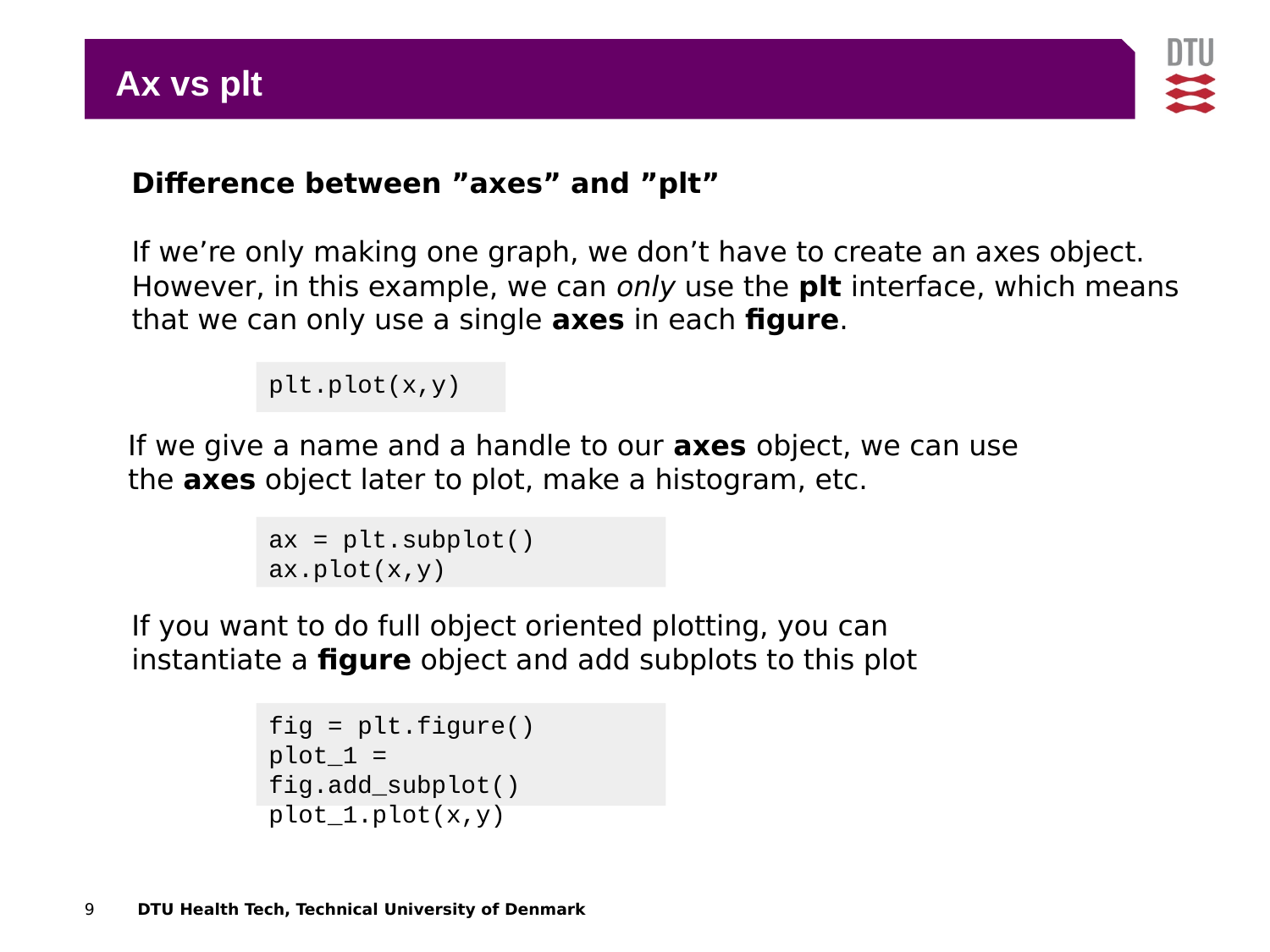

Ax vs plt

Difference between ”axes” and ”plt”

If we’re only making one graph, we don’t have to create an axes object. However, in this example, we can only use the plt interface, which means that we can only use a single axes in each figure.
plt.plot(x,y)

If we give a name and a handle to our axes object, we can use the axes object later to plot, make a histogram, etc.
ax = plt.subplot()
ax.plot(x,y)

If you want to do full object oriented plotting, you can instantiate a figure object and add subplots to this plot
fig = plt.figure()
plot_1 = fig.add_subplot()
plot_1.plot(x,y)